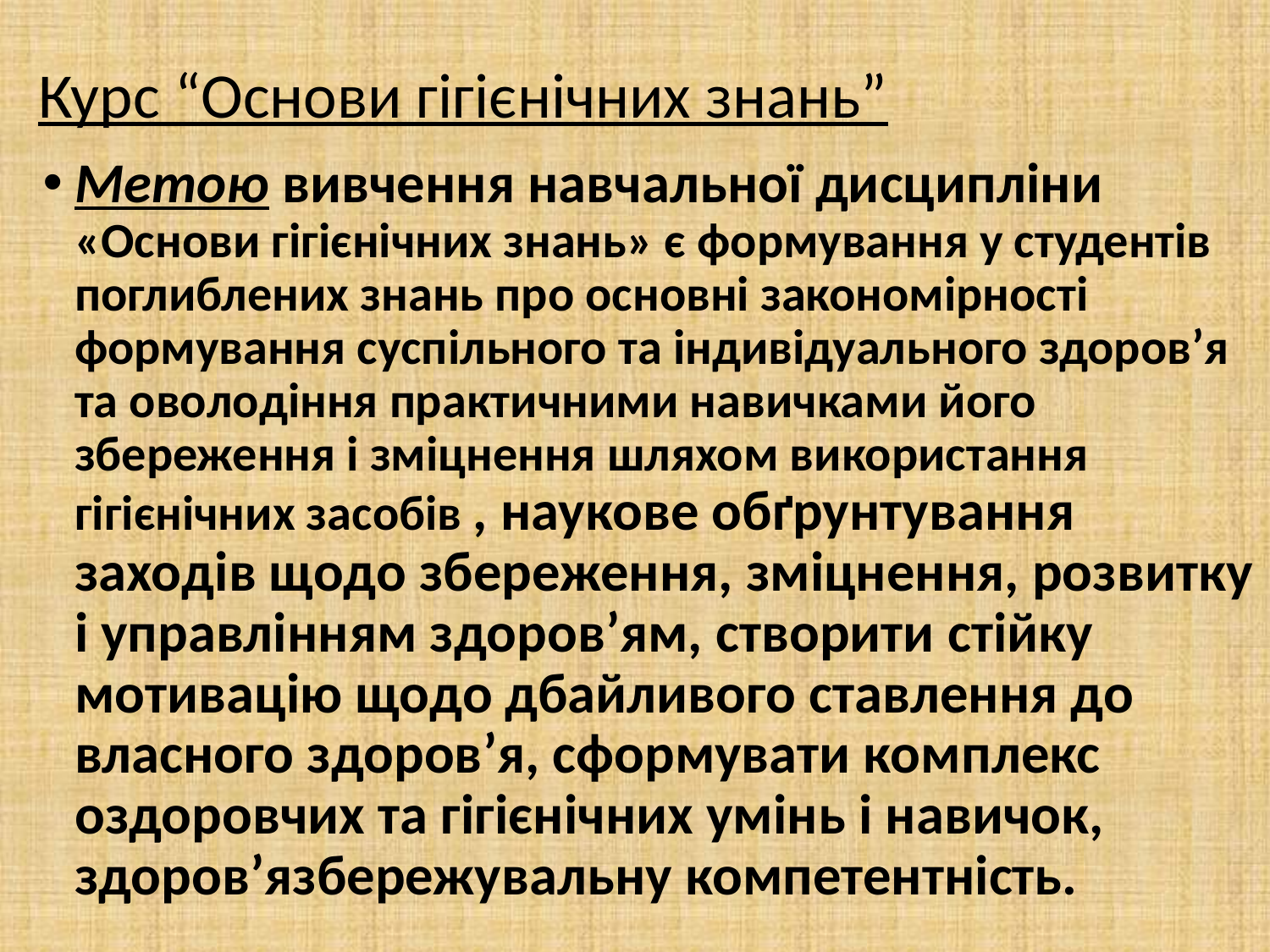

# Курс “Основи гігієнічних знань”
Метою вивчення навчальної дисципліни «Основи гігієнічних знань» є формування у студентів поглиблених знань про основні закономірності формування суспільного та індивідуального здоров’я та оволодіння практичними навичками його збереження і зміцнення шляхом використання гігієнічних засобів , наукове обґрунтування  заходів щодо збереження, зміцнення, розвитку і управлінням здоров’ям, створити стійку мотивацію щодо дбайливого ставлення до власного здоров’я, сформувати комплекс оздоровчих та гігієнічних умінь і навичок, здоров’язбережувальну компетентність.